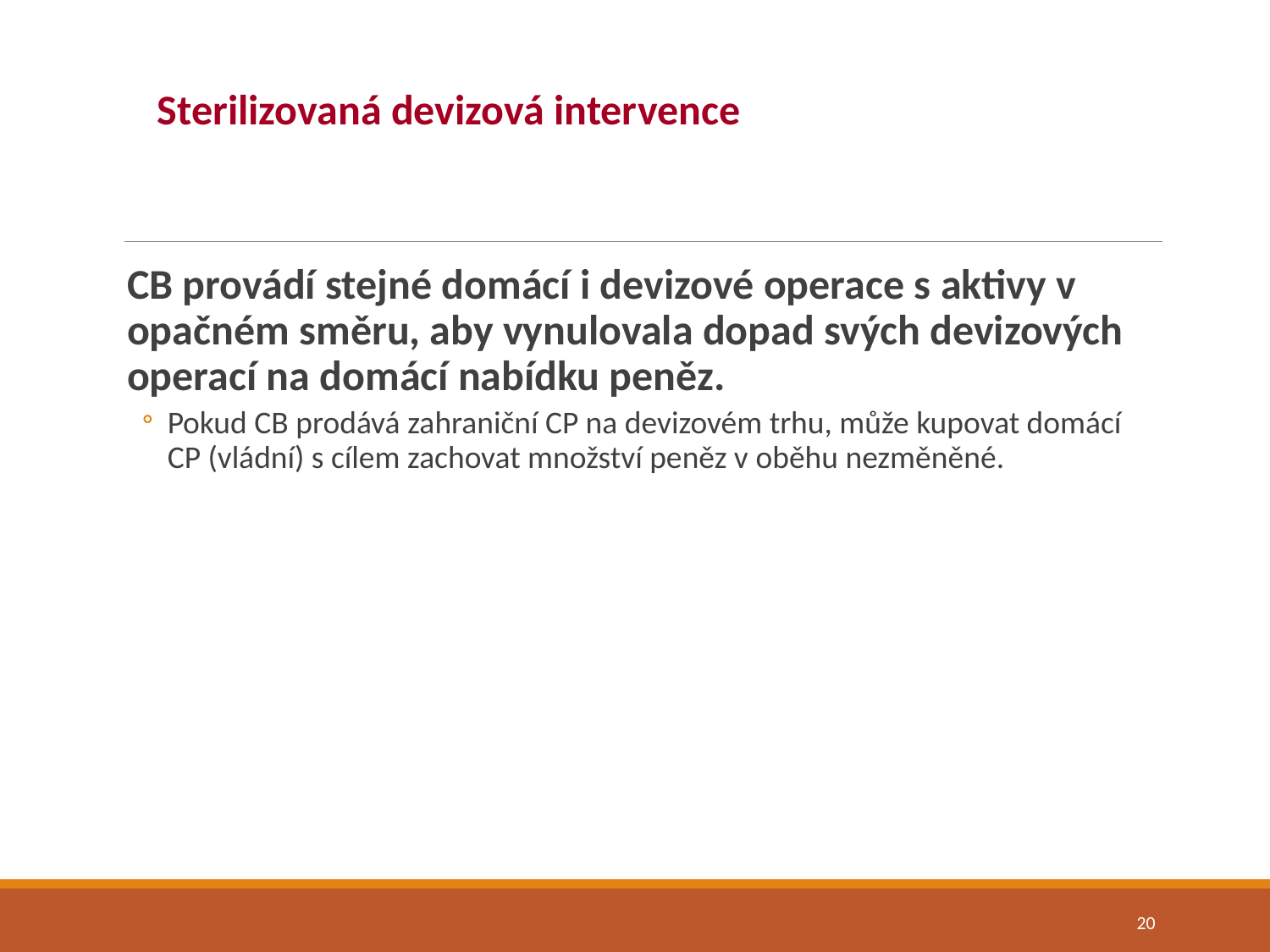

Sterilizovaná devizová intervence

CB provádí stejné domácí i devizové operace s aktivy v opačném směru, aby vynulovala dopad svých devizových operací na domácí nabídku peněz.
Pokud CB prodává zahraniční CP na devizovém trhu, může kupovat domácí CP (vládní) s cílem zachovat množství peněz v oběhu nezměněné.
20